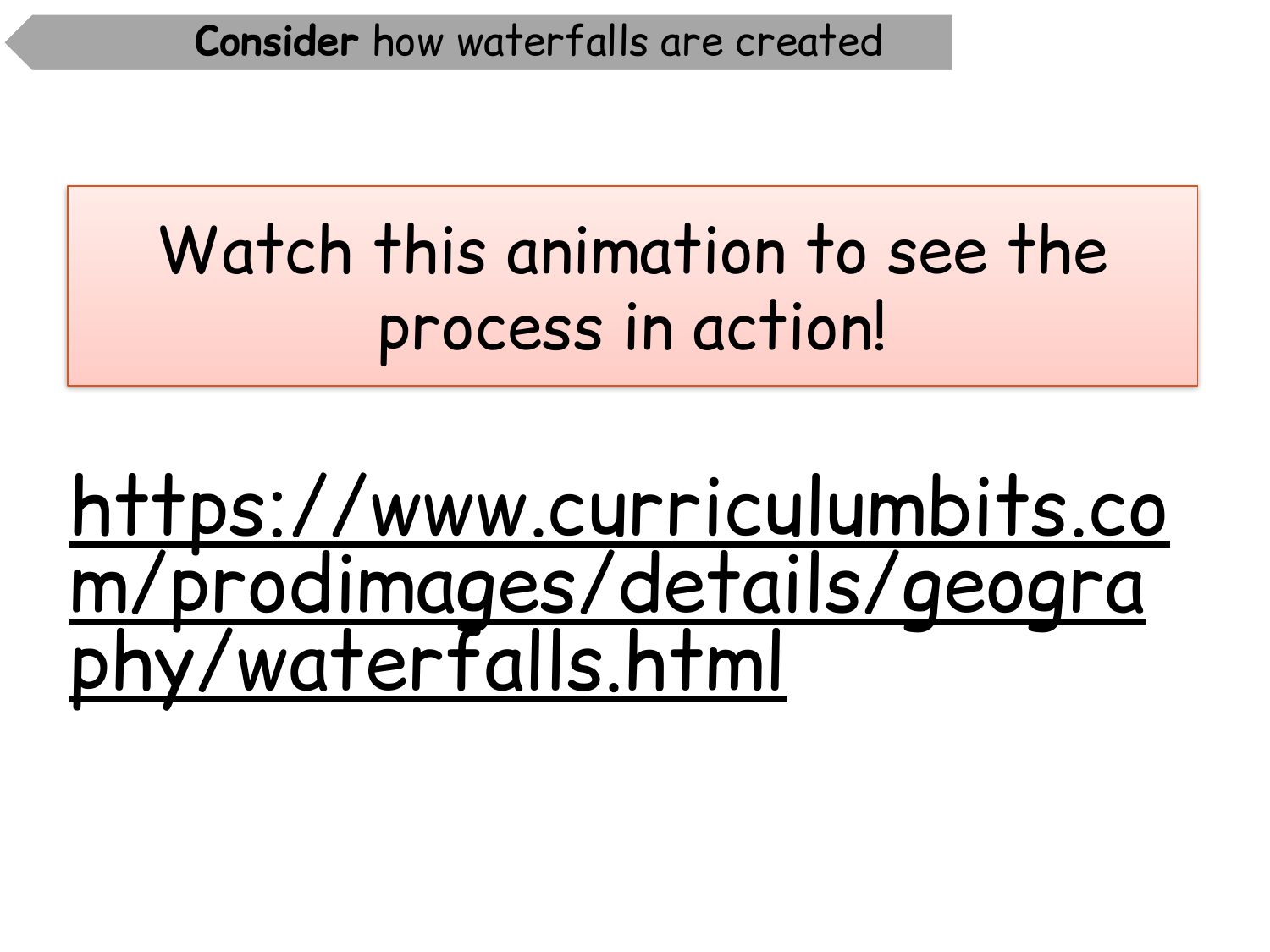

Consider how waterfalls are created
Watch this animation to see the process in action!
# https://www.curriculumbits.com/prodimages/details/geography/waterfalls.html